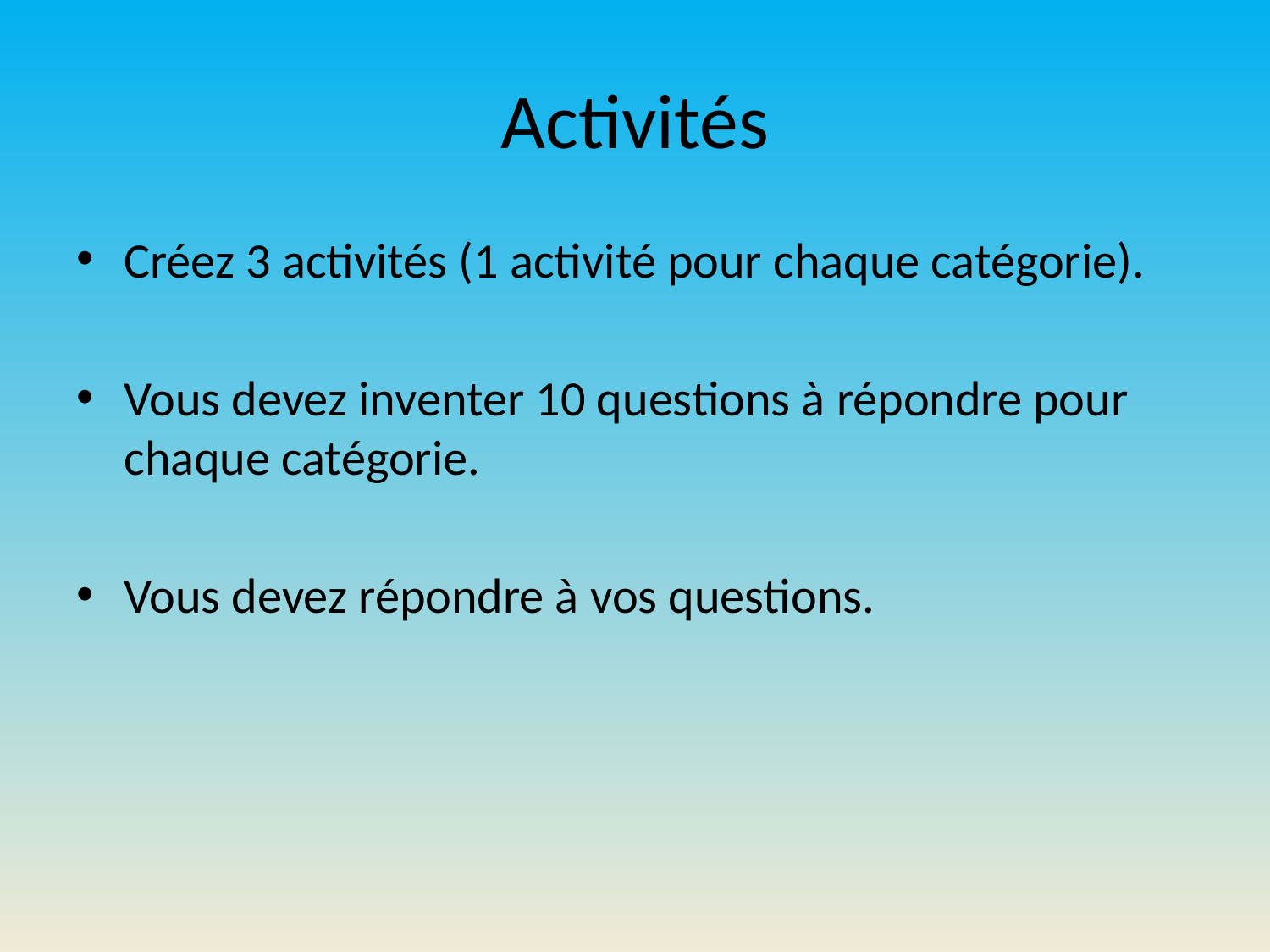

# Activités
Créez 3 activités (1 activité pour chaque catégorie).

Vous devez inventer 10 questions à répondre pour chaque catégorie.

Vous devez répondre à vos questions.